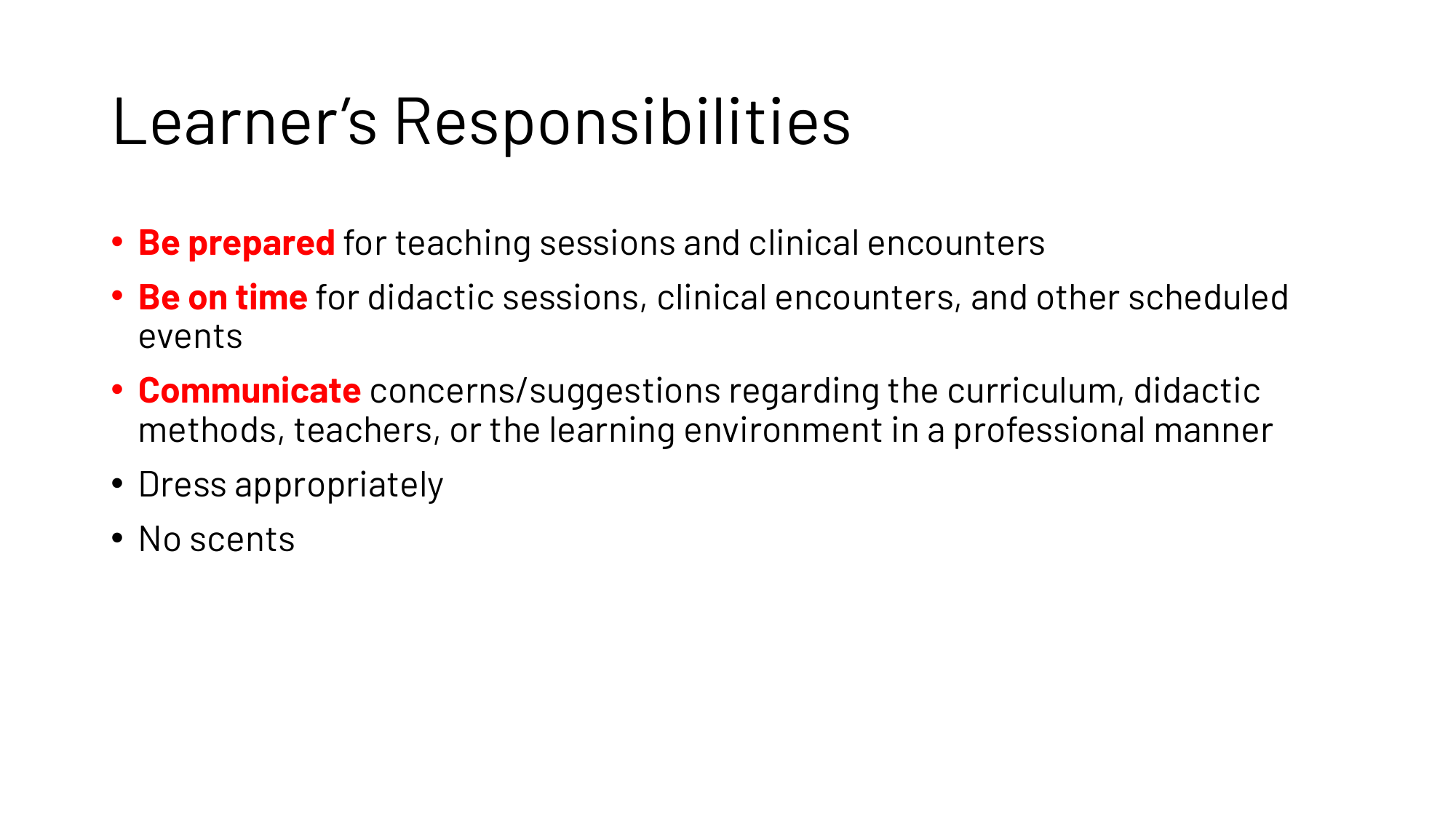

# Learner’s Responsibilities
Be prepared for teaching sessions and clinical encounters
Be on time for didactic sessions, clinical encounters, and other scheduled events
Communicate concerns/suggestions regarding the curriculum, didactic methods, teachers, or the learning environment in a professional manner
Dress appropriately
No scents